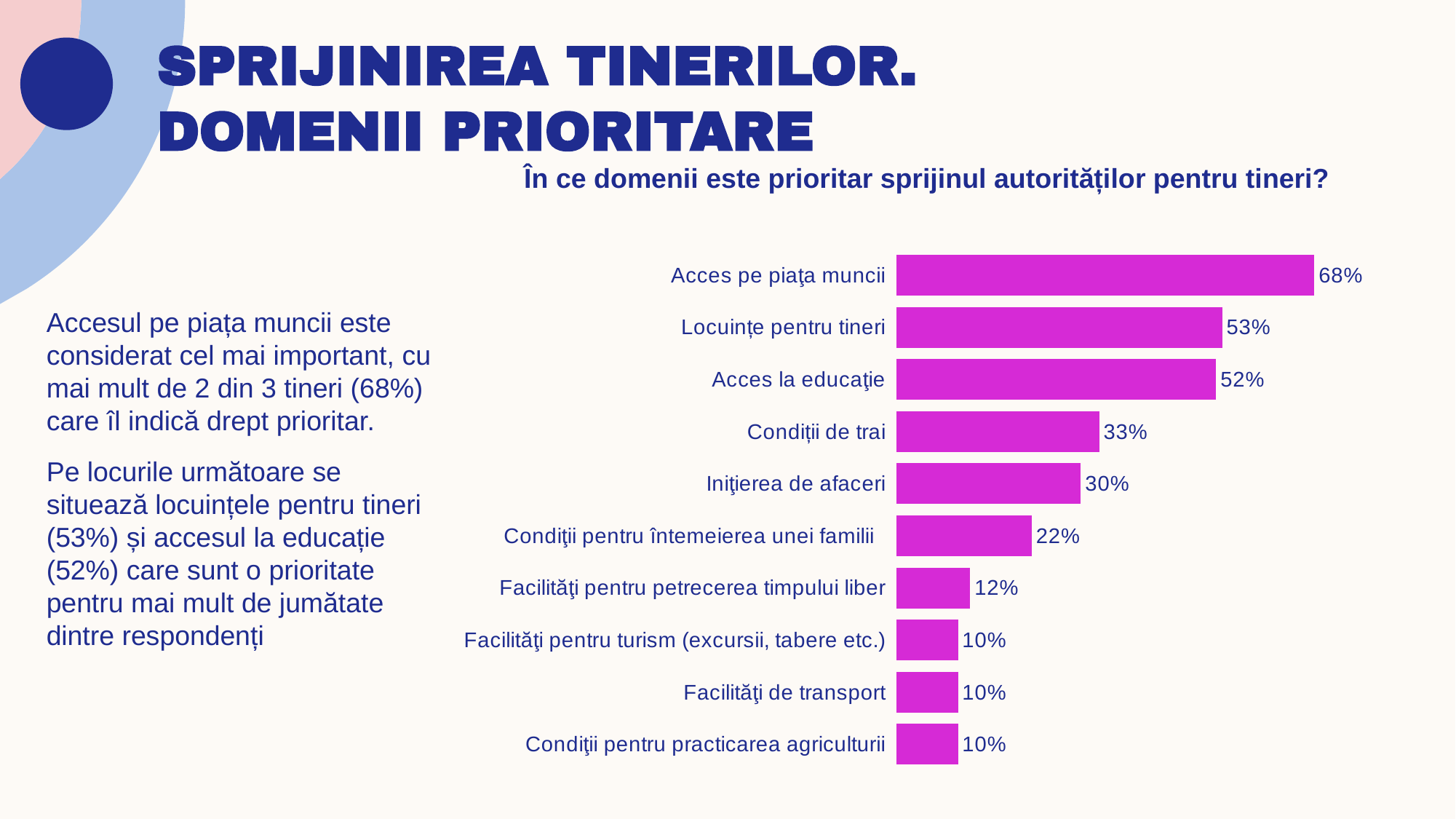

# SPRIJINIREA TINERILOR. DOMENII PRIORITARE
În ce domenii este prioritar sprijinul autorităților pentru tineri?

### Chart

| Category | Sales |
|---|---|
| Condiţii pentru practicarea agriculturii | 0.09999999999999999 |
| Facilităţi de transport | 0.09999999999999999 |
| Facilităţi pentru turism (excursii, tabere etc.) | 0.09999999999999999 |
| Facilităţi pentru petrecerea timpului liber | 0.12000000000000001 |
| Condiţii pentru întemeierea unei familii   | 0.22 |
| Iniţierea de afaceri | 0.3 |
| Condiții de trai | 0.33 |
| Acces la educaţie | 0.52 |
| Locuințe pentru tineri | 0.53 |
| Acces pe piaţa muncii | 0.68 |
Accesul pe piața muncii este considerat cel mai important, cu mai mult de 2 din 3 tineri (68%) care îl indică drept prioritar.
Pe locurile următoare se situează locuințele pentru tineri (53%) și accesul la educație (52%) care sunt o prioritate pentru mai mult de jumătate  dintre respondenți